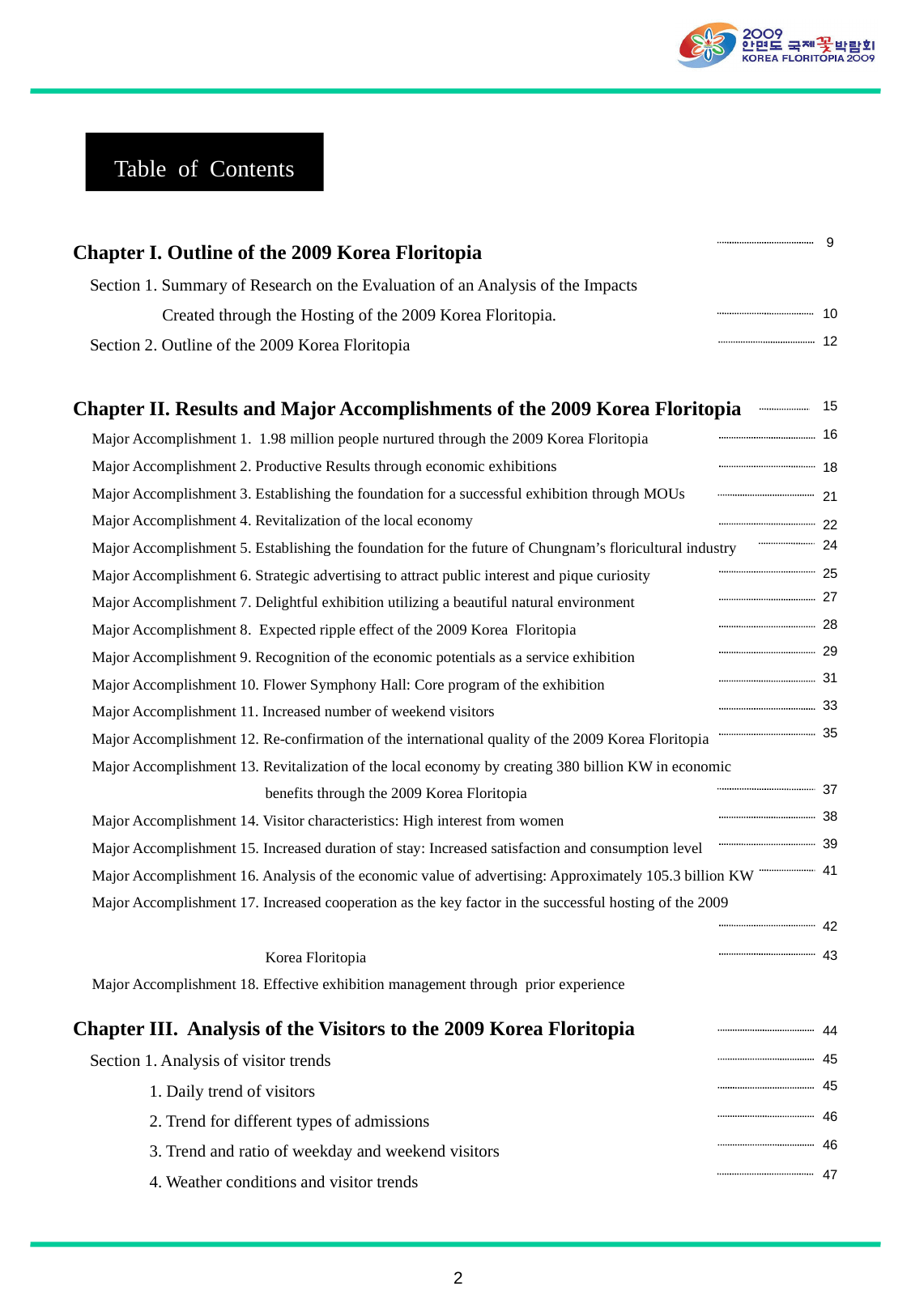

Table  of  Contents
Chapter I. Outline of the 2009 Korea Floritopia
    Section 1. Summary of Research on the Evaluation of an Analysis of the Impacts
                     Created through the Hosting of the 2009 Korea Floritopia.
    Section 2. Outline of the 2009 Korea Floritopia
9
10
12
Chapter II. Results and Major Accomplishments of the 2009 Korea Floritopia
     Major Accomplishment 1.  1.98 million people nurtured through the 2009 Korea Floritopia
     Major Accomplishment 2. Productive Results through economic exhibitions
     Major Accomplishment 3. Establishing the foundation for a successful exhibition through MOUs
     Major Accomplishment 4. Revitalization of the local economy
     Major Accomplishment 5. Establishing the foundation for the future of Chungnam’s floricultural industry
     Major Accomplishment 6. Strategic advertising to attract public interest and pique curiosity
     Major Accomplishment 7. Delightful exhibition utilizing a beautiful natural environment
     Major Accomplishment 8.  Expected ripple effect of the 2009 Korea  Floritopia
     Major Accomplishment 9. Recognition of the economic potentials as a service exhibition
     Major Accomplishment 10. Flower Symphony Hall: Core program of the exhibition
     Major Accomplishment 11. Increased number of weekend visitors
     Major Accomplishment 12. Re-confirmation of the international quality of the 2009 Korea Floritopia
     Major Accomplishment 13. Revitalization of the local economy by creating 380 billion KW in economic
                                                  benefits through the 2009 Korea Floritopia
     Major Accomplishment 14. Visitor characteristics: High interest from women
     Major Accomplishment 15. Increased duration of stay: Increased satisfaction and consumption level
     Major Accomplishment 16. Analysis of the economic value of advertising: Approximately 105.3 billion KW
     Major Accomplishment 17. Increased cooperation as the key factor in the successful hosting of the 2009
                                                  Korea Floritopia
     Major Accomplishment 18. Effective exhibition management through  prior experience
15
16
18
21
22
24
25
27
28
29
31
33
35
37
38
39
41
42
43
Chapter III.  Analysis of the Visitors to the 2009 Korea Floritopia
    Section 1. Analysis of visitor trends
                  1. Daily trend of visitors
                  2. Trend for different types of admissions
                  3. Trend and ratio of weekday and weekend visitors
                  4. Weather conditions and visitor trends

44
45
45
46
46
47
2